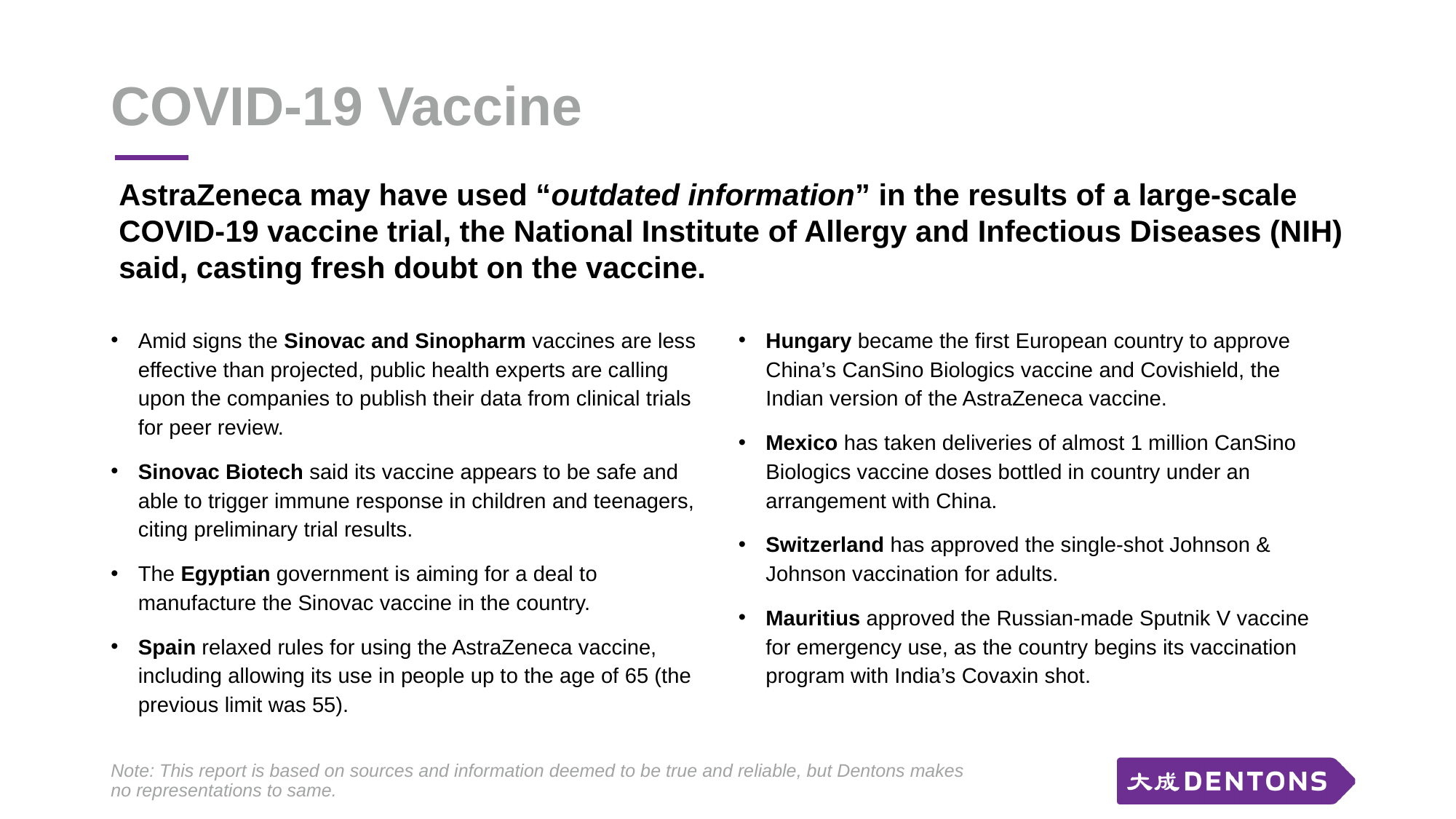

# COVID-19 Vaccine
AstraZeneca may have used “outdated information” in the results of a large-scale COVID-19 vaccine trial, the National Institute of Allergy and Infectious Diseases (NIH) said, casting fresh doubt on the vaccine.
Amid signs the Sinovac and Sinopharm vaccines are less effective than projected, public health experts are calling upon the companies to publish their data from clinical trials for peer review.
Sinovac Biotech said its vaccine appears to be safe and able to trigger immune response in children and teenagers, citing preliminary trial results.
The Egyptian government is aiming for a deal to manufacture the Sinovac vaccine in the country.
Spain relaxed rules for using the AstraZeneca vaccine, including allowing its use in people up to the age of 65 (the previous limit was 55).
Hungary became the first European country to approve China’s CanSino Biologics vaccine and Covishield, the Indian version of the AstraZeneca vaccine.
Mexico has taken deliveries of almost 1 million CanSino Biologics vaccine doses bottled in country under an arrangement with China.
Switzerland has approved the single-shot Johnson & Johnson vaccination for adults.
Mauritius approved the Russian-made Sputnik V vaccine for emergency use, as the country begins its vaccination program with India’s Covaxin shot.
Note: This report is based on sources and information deemed to be true and reliable, but Dentons makes no representations to same.